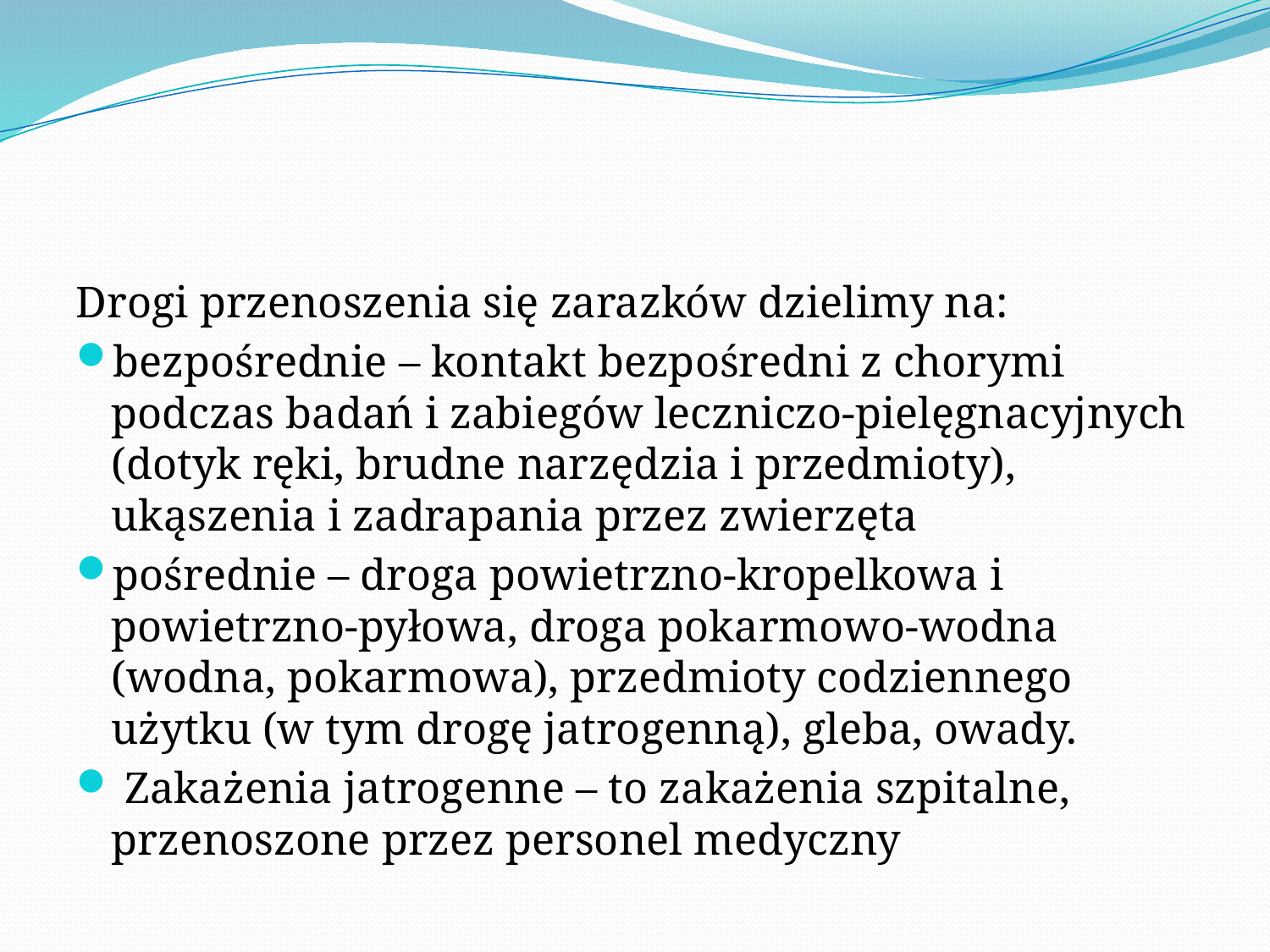

#
Drogi przenoszenia się zarazków dzielimy na:
bezpośrednie – kontakt bezpośredni z chorymi podczas badań i zabiegów leczniczo-pielęgnacyjnych (dotyk ręki, brudne narzędzia i przedmioty), ukąszenia i zadrapania przez zwierzęta
pośrednie – droga powietrzno-kropelkowa i powietrzno-pyłowa, droga pokarmowo-wodna (wodna, pokarmowa), przedmioty codziennego użytku (w tym drogę jatrogenną), gleba, owady.
 Zakażenia jatrogenne – to zakażenia szpitalne, przenoszone przez personel medyczny